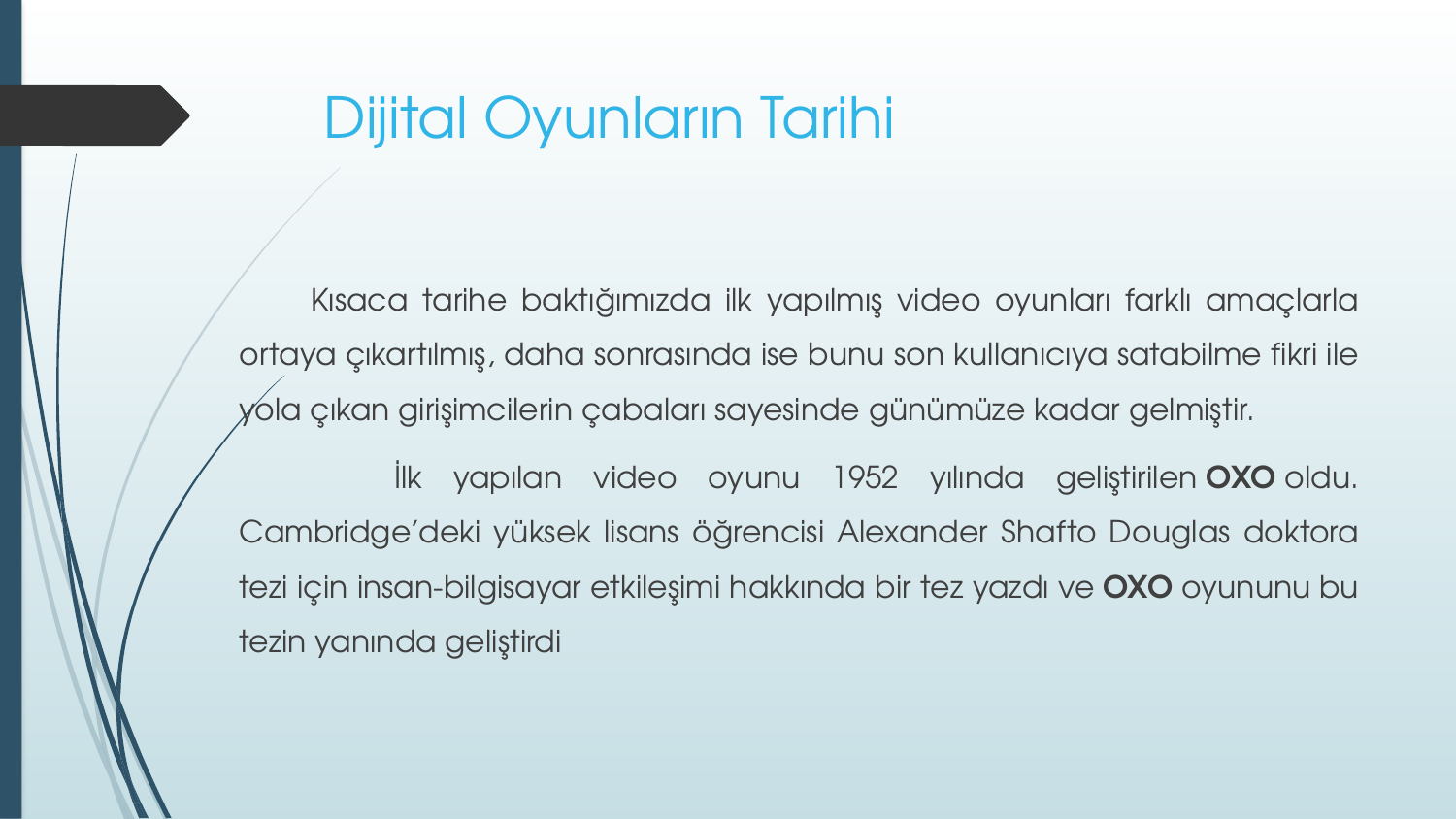

# Dijital Oyunların Tarihi
     Kısaca tarihe baktığımızda ilk yapılmış video oyunları farklı amaçlarla ortaya çıkartılmış, daha sonrasında ise bunu son kullanıcıya satabilme fikri ile yola çıkan girişimcilerin çabaları sayesinde günümüze kadar gelmiştir.
     İlk yapılan video oyunu 1952 yılında geliştirilen OXO oldu. Cambridge’deki yüksek lisans öğrencisi Alexander Shafto Douglas doktora tezi için insan-bilgisayar etkileşimi hakkında bir tez yazdı ve OXO oyununu bu tezin yanında geliştirdi